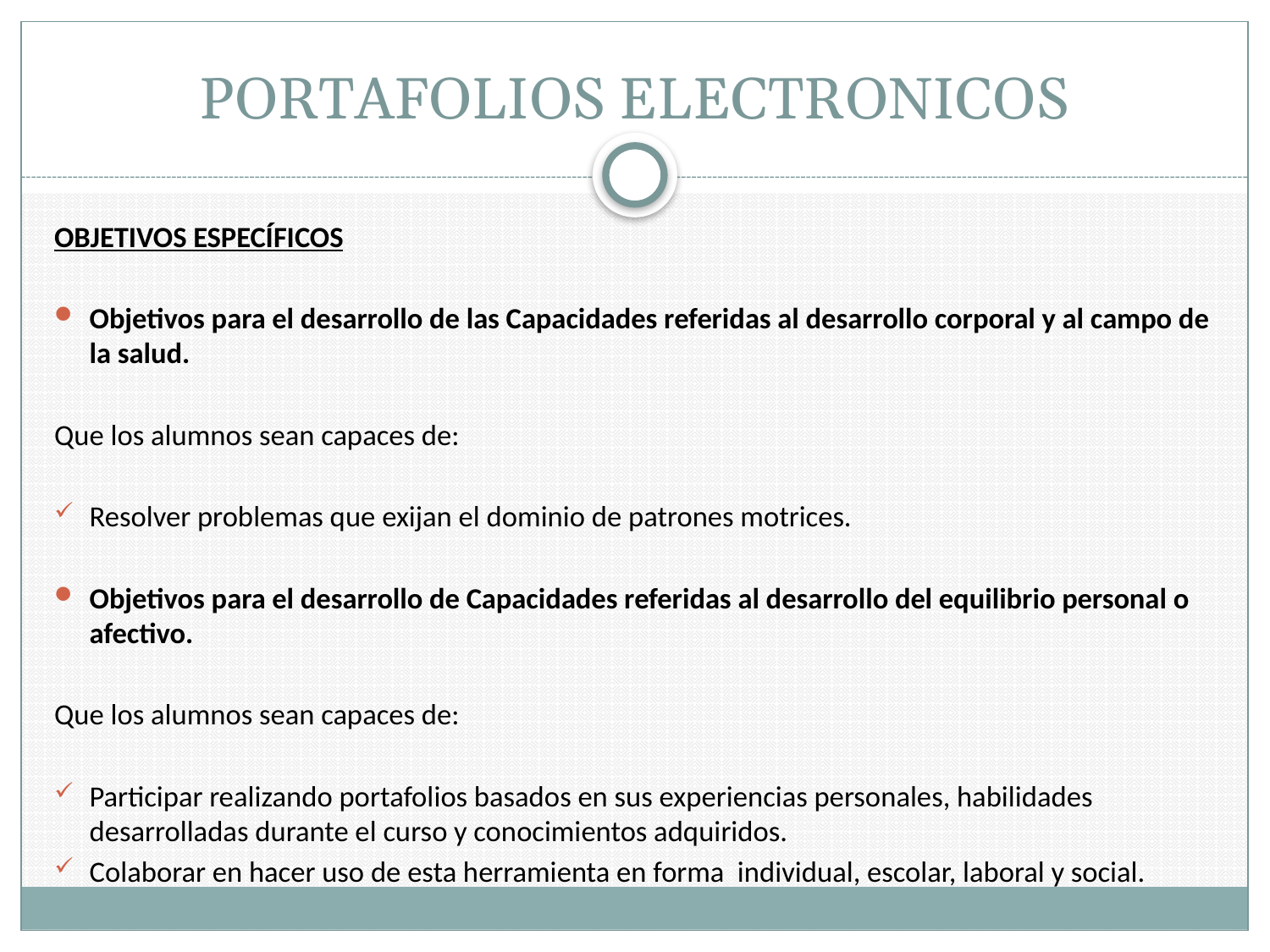

# PORTAFOLIOS ELECTRONICOS
OBJETIVOS ESPECÍFICOS

Objetivos para el desarrollo de las Capacidades referidas al desarrollo corporal y al campo de la salud.

Que los alumnos sean capaces de:

Resolver problemas que exijan el dominio de patrones motrices.

Objetivos para el desarrollo de Capacidades referidas al desarrollo del equilibrio personal o afectivo.

Que los alumnos sean capaces de:

Participar realizando portafolios basados en sus experiencias personales, habilidades desarrolladas durante el curso y conocimientos adquiridos.
Colaborar en hacer uso de esta herramienta en forma  individual, escolar, laboral y social.